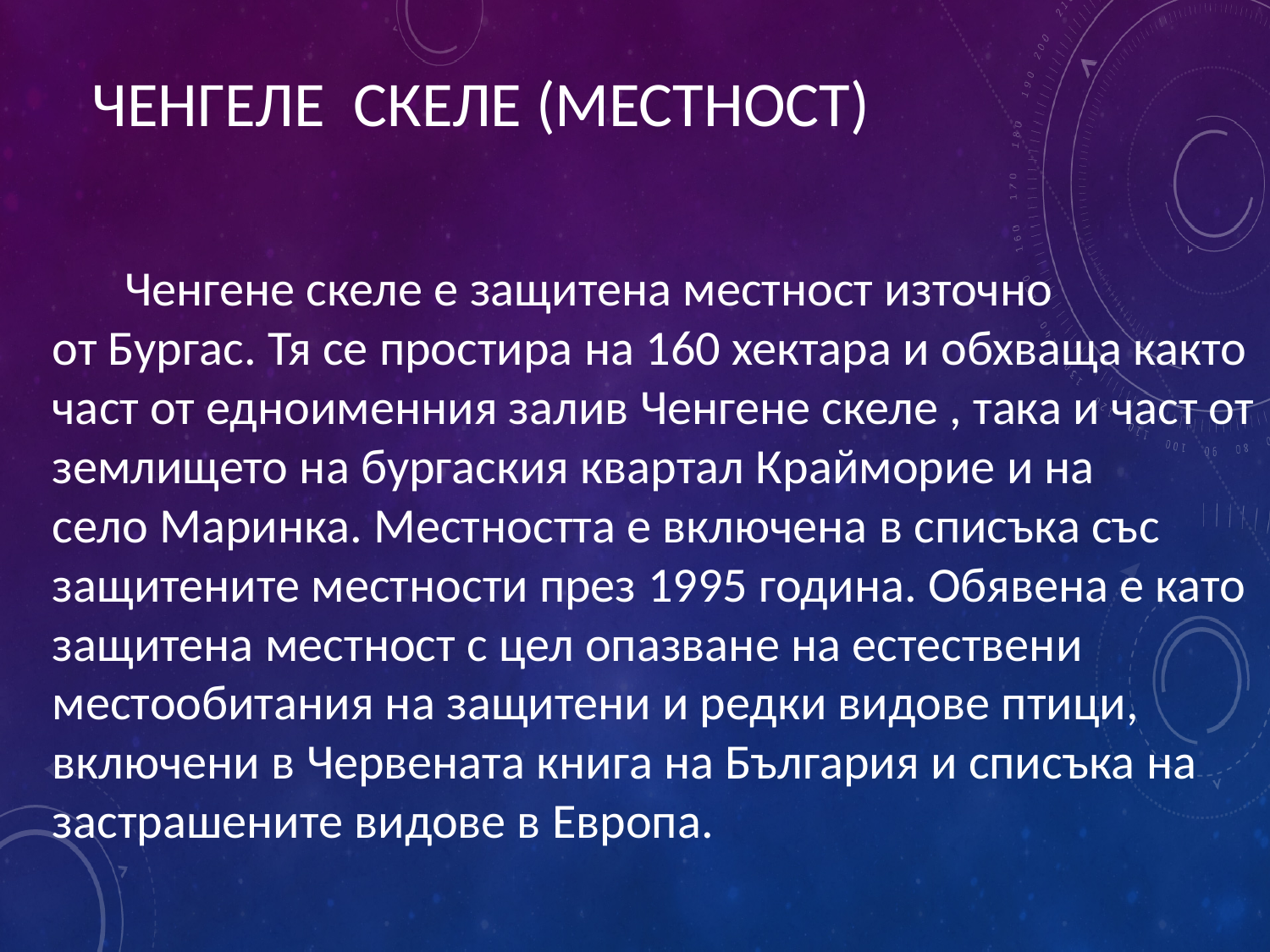

# Ченгеле  скеле (Местност)
          Ченгене скеле е защитена местност източно от Бургас. Тя се простира на 160 хектара и обхваща както част от едноименния залив Ченгене скеле , така и част от землището на бургаския квартал Крайморие и на село Маринка. Местността е включена в списъка със защитените местности през 1995 година. Обявена е като защитена местност с цел опазване на естествени местообитания на защитени и редки видове птици, включени в Червената книга на България и списъка на застрашените видове в Европа.